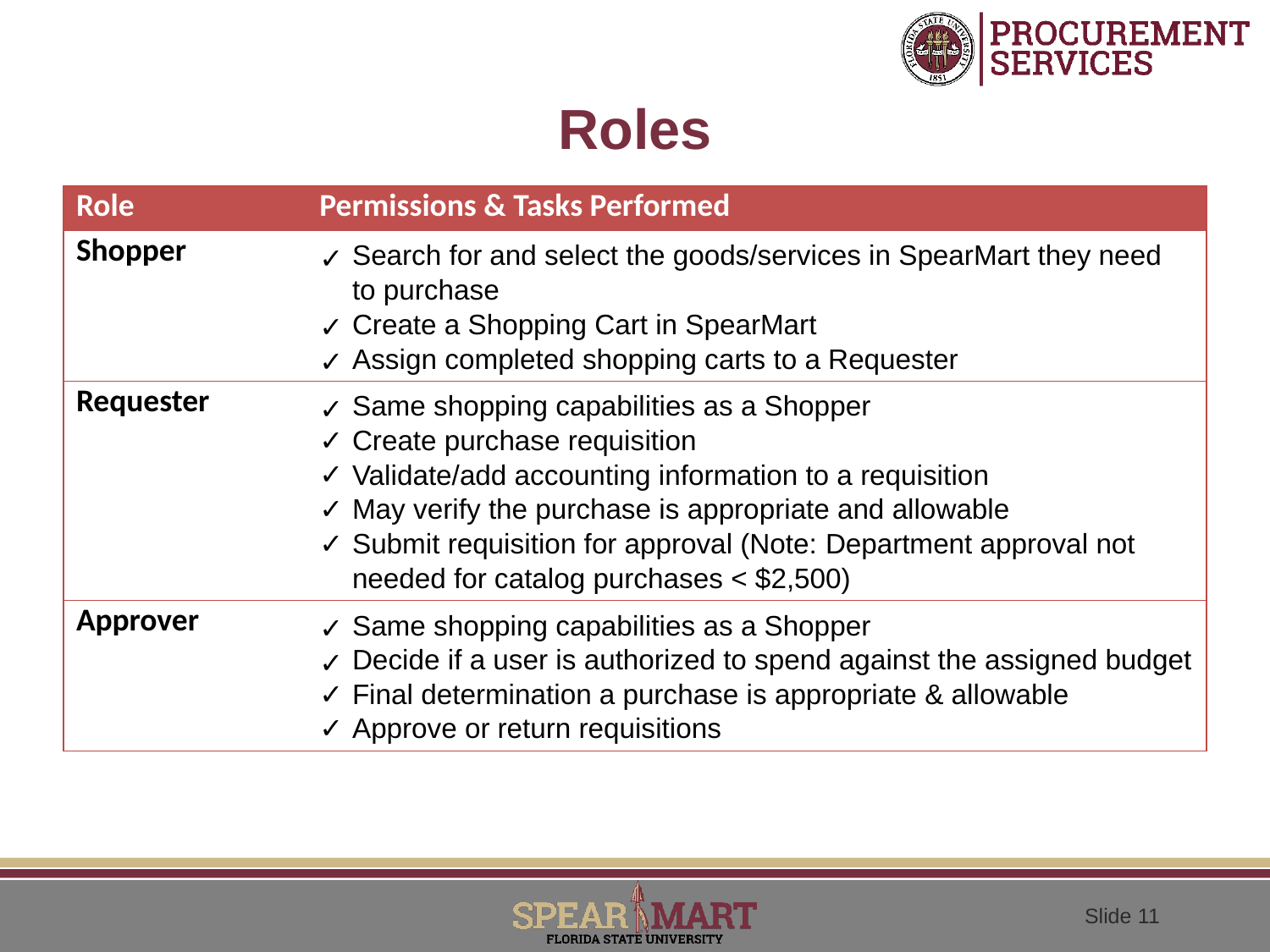

# Roles
| Role | Permissions & Tasks Performed |
| --- | --- |
| Shopper | Search for and select the goods/services in SpearMart they need to purchase Create a Shopping Cart in SpearMart Assign completed shopping carts to a Requester |
| Requester | Same shopping capabilities as a Shopper Create purchase requisition Validate/add accounting information to a requisition May verify the purchase is appropriate and allowable Submit requisition for approval (Note: Department approval not needed for catalog purchases < $2,500) |
| Approver | Same shopping capabilities as a Shopper Decide if a user is authorized to spend against the assigned budget Final determination a purchase is appropriate & allowable Approve or return requisitions |